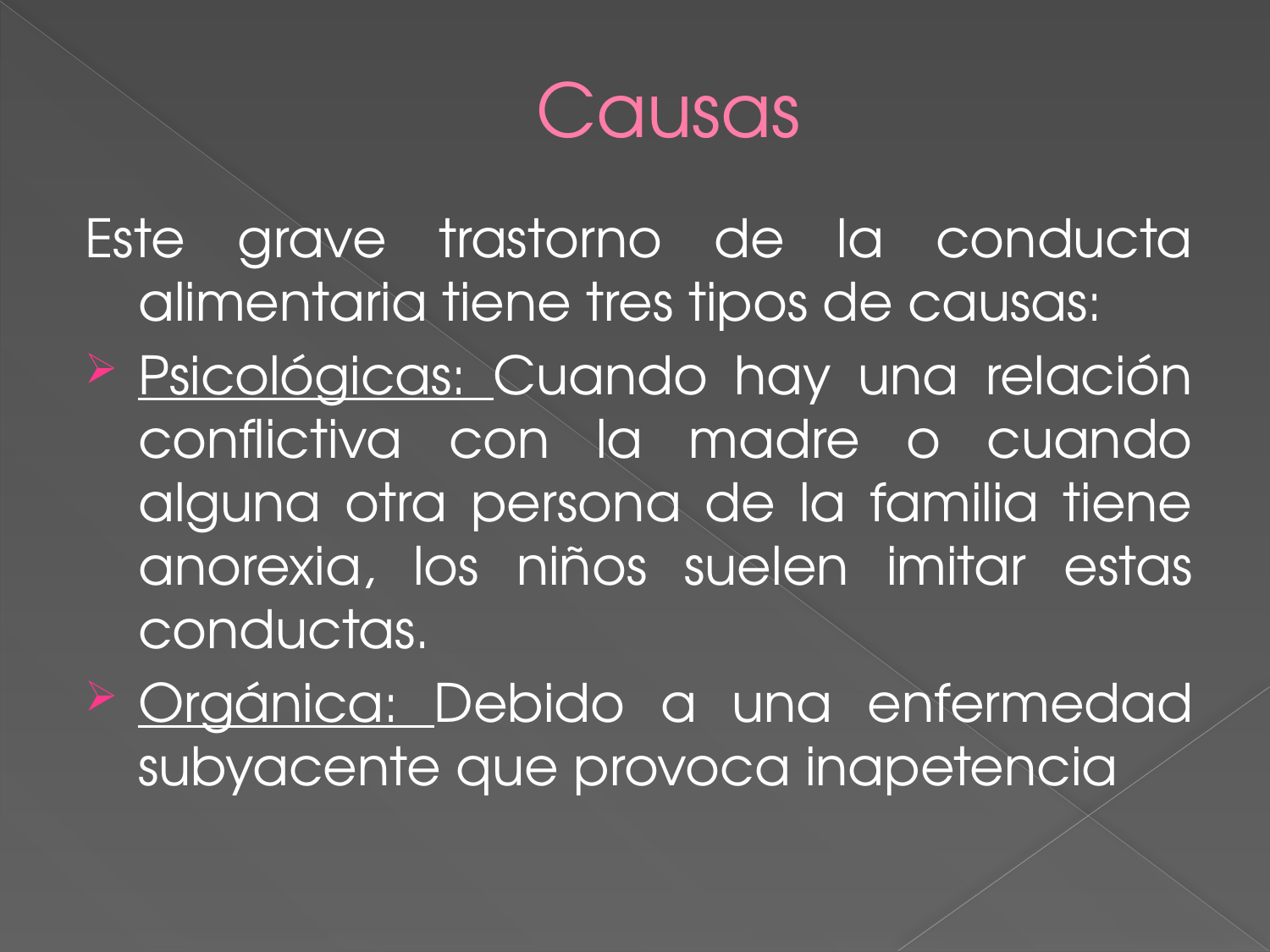

# Causas
Este grave trastorno de la conducta alimentaria tiene tres tipos de causas:
Psicológicas: Cuando hay una relación conflictiva con la madre o cuando alguna otra persona de la familia tiene anorexia, los niños suelen imitar estas conductas.
Orgánica: Debido a una enfermedad subyacente que provoca inapetencia